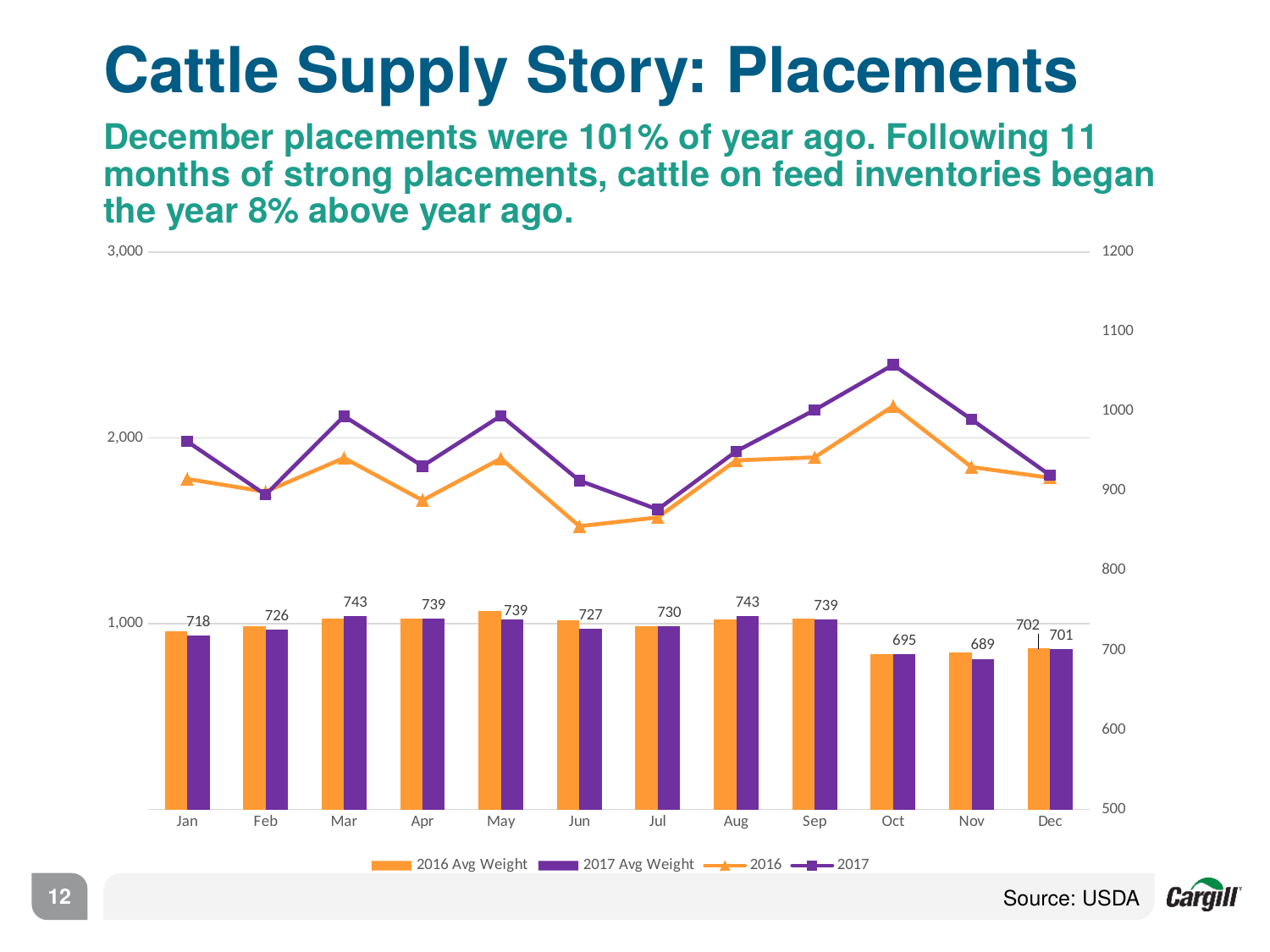

# Cattle Supply Story: Placements
December placements were 101% of year ago. Following 11 months of strong placements, cattle on feed inventories began the year 8% above year ago.

### Chart

| Category |  |  |  |  |
|---|---|---|---|---|
| 42370 | 723.8617200674536 | 717.9959616355376 | 1779000.0 | 1981000.0 |
| 42401 | 730.1169590643275 | 726.3282172373082 | 1710000.0 | 1694000.0 |
| 42430 | 739.2177589852008 | 742.7727916863486 | 1892000.0 | 2117000.0 |
| 42461 | 739.3028846153846 | 739.3939393939394 | 1664000.0 | 1848000.0 |
| 42491 | 749.4706193753309 | 738.6739027843322 | 1889000.0 | 2119000.0 |
| 42522 | 737.2131147540983 | 726.5536723163842 | 1525000.0 | 1770000.0 |
| 42552 | 730.0254452926208 | 730.1857585139319 | 1572000.0 | 1615000.0 |
| 42583 | 738.8238424693986 | 742.7385892116182 | 1879000.0 | 1928000.0 |
| 42614 | 739.9736147757257 | 739.0697674418604 | 1895000.0 | 2150000.0 |
| 42644 | 695.6471672040534 | 694.7555369828667 | 2171000.0 | 2393000.0 |
| 42675 | 697.2599023331525 | 689.2091472129586 | 1843000.0 | 2099000.0 |
| 42705 | 702.3809523809524 | 701.3062812673708 | 1785000.0 | 1799000.0 |
12
Source: USDA